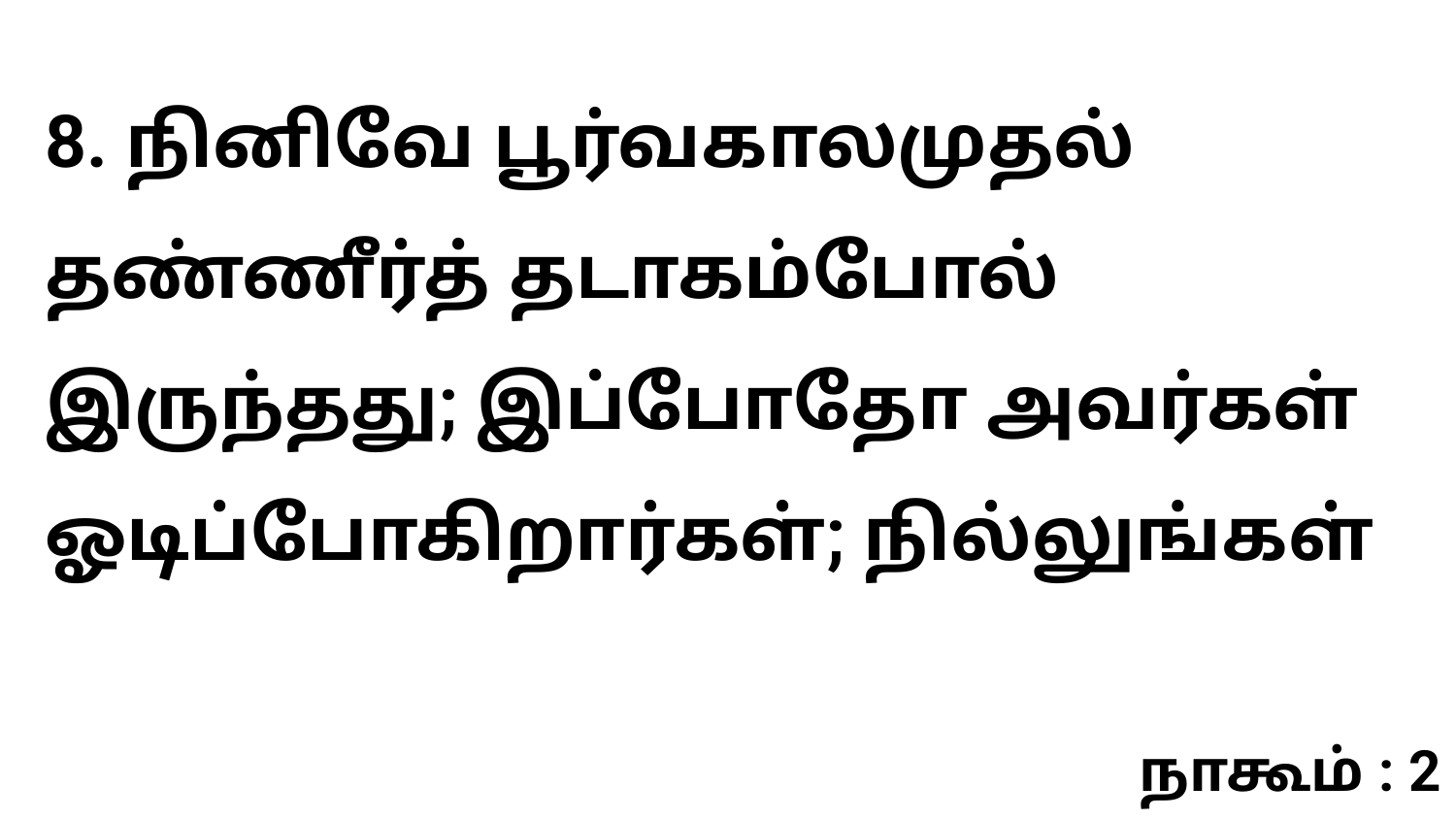

8. நினிவே பூர்வகாலமுதல் தண்ணீர்த் தடாகம்போல் இருந்தது; இப்போதோ அவர்கள் ஓடிப்போகிறார்கள்; நில்லுங்கள்
நாகூம் : 2